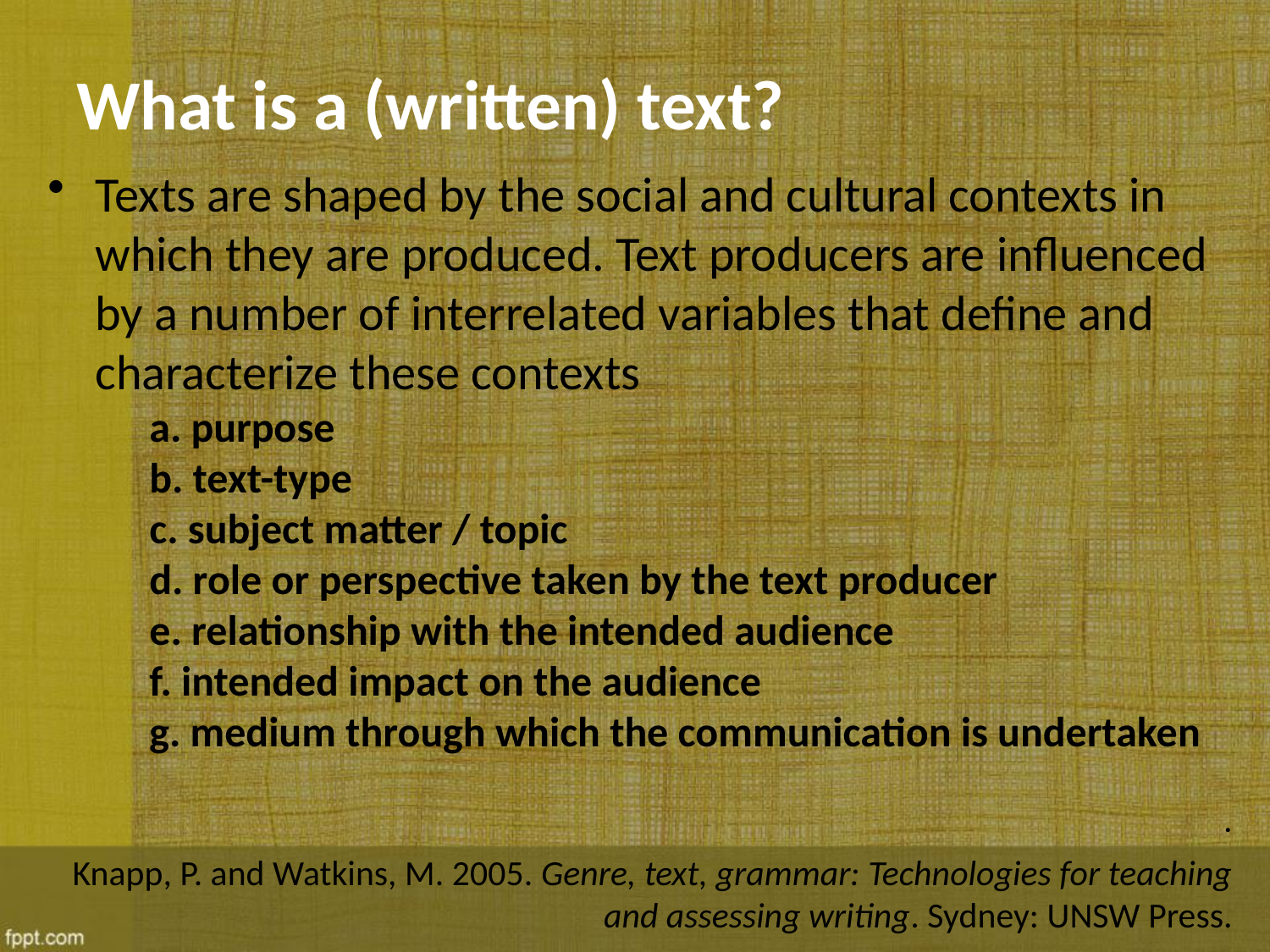

# What is a (written) text?
Texts are shaped by the social and cultural contexts in which they are produced. Text producers are influenced by a number of interrelated variables that define and characterize these contexts
a. purpose
b. text-type
c. subject matter / topic
d. role or perspective taken by the text producer
e. relationship with the intended audience
f. intended impact on the audience
g. medium through which the communication is undertaken

.
Knapp, P. and Watkins, M. 2005. Genre, text, grammar: Technologies for teaching and assessing writing. Sydney: UNSW Press.